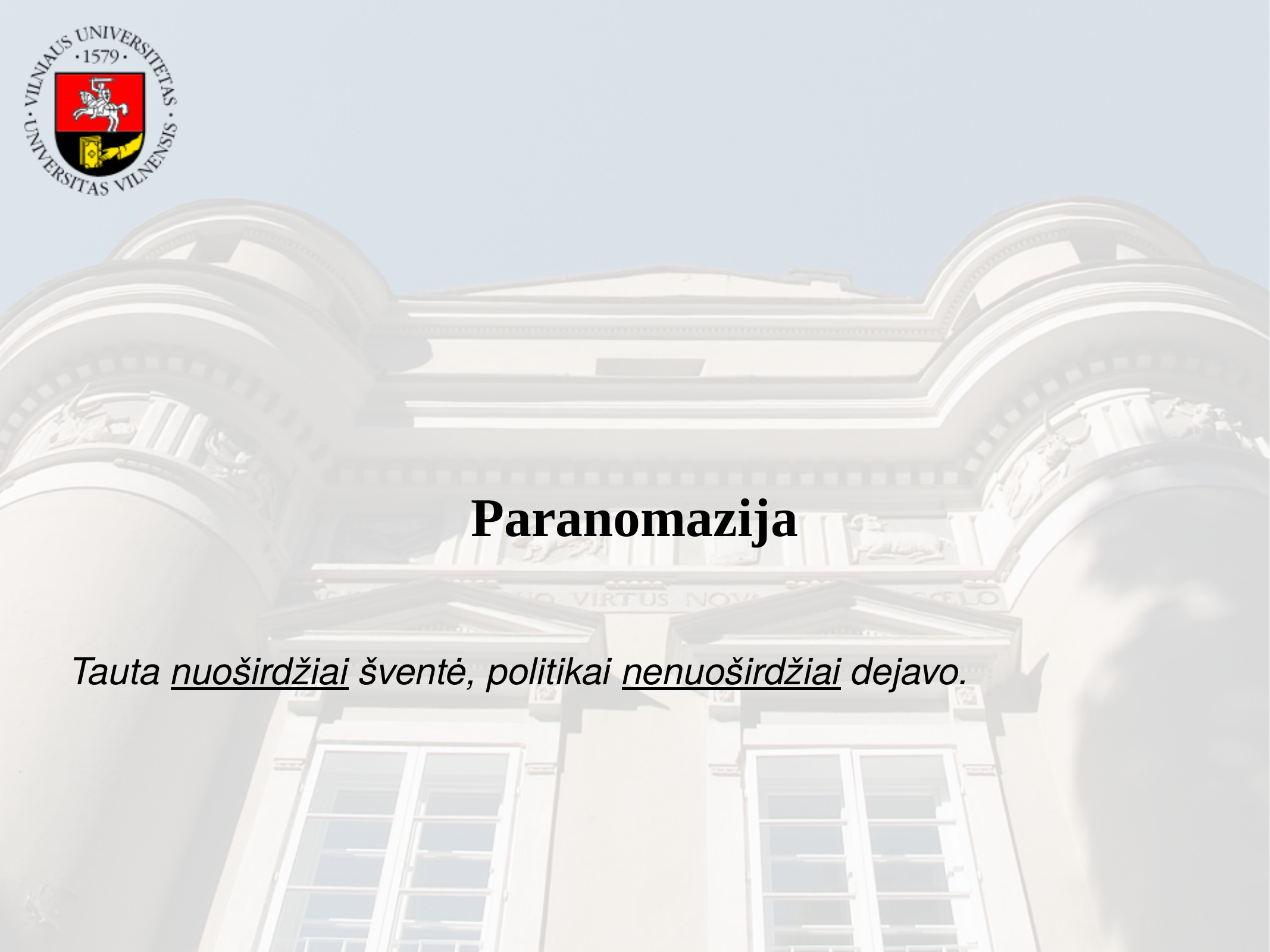

Paranomazija

Tauta nuoširdžiai šventė, politikai nenuoširdžiai dejavo.